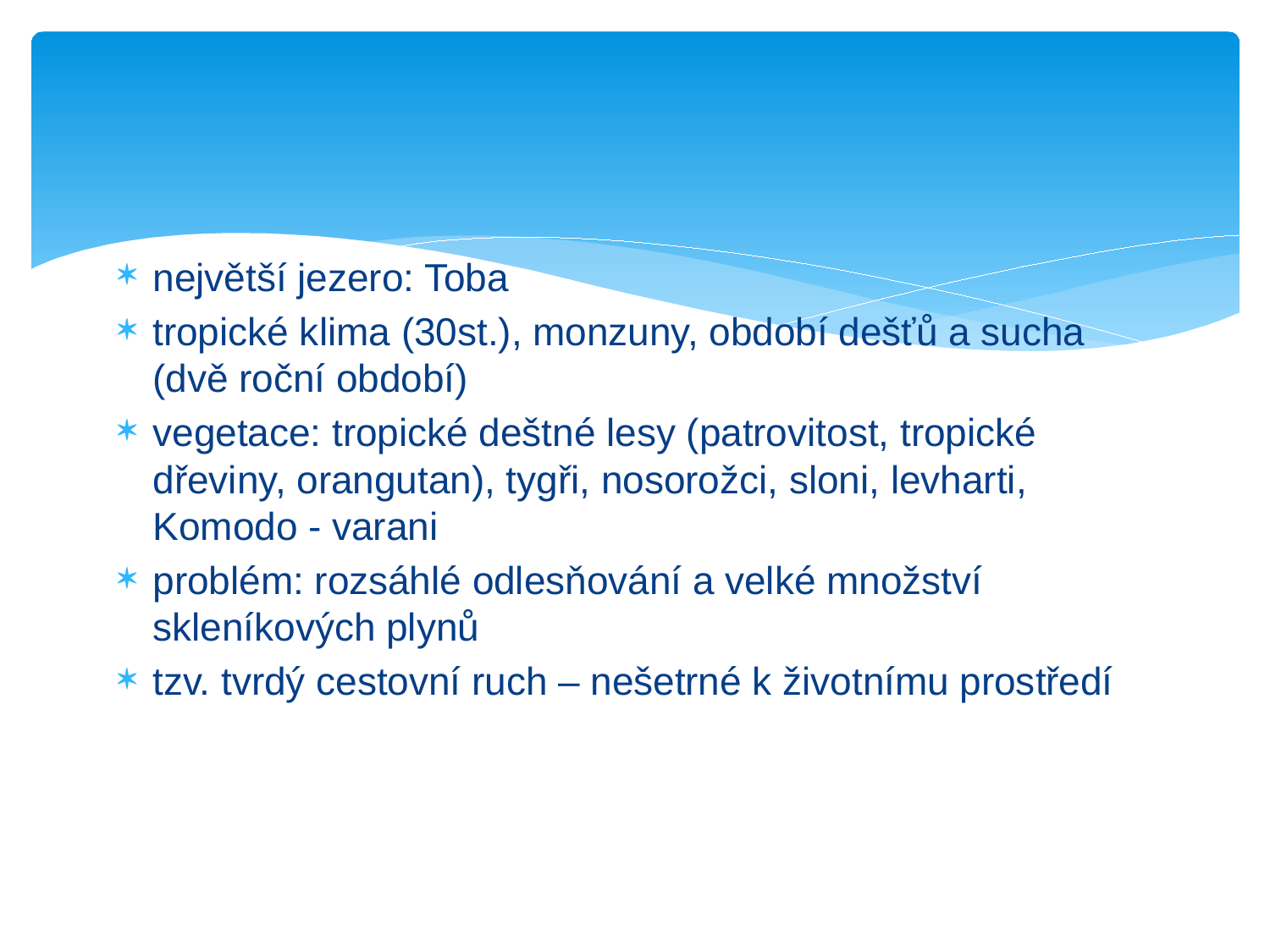

největší jezero: Toba
tropické klima (30st.), monzuny, období dešťů a sucha (dvě roční období)
vegetace: tropické deštné lesy (patrovitost, tropické dřeviny, orangutan), tygři, nosorožci, sloni, levharti, Komodo - varani
problém: rozsáhlé odlesňování a velké množství skleníkových plynů
tzv. tvrdý cestovní ruch – nešetrné k životnímu prostředí